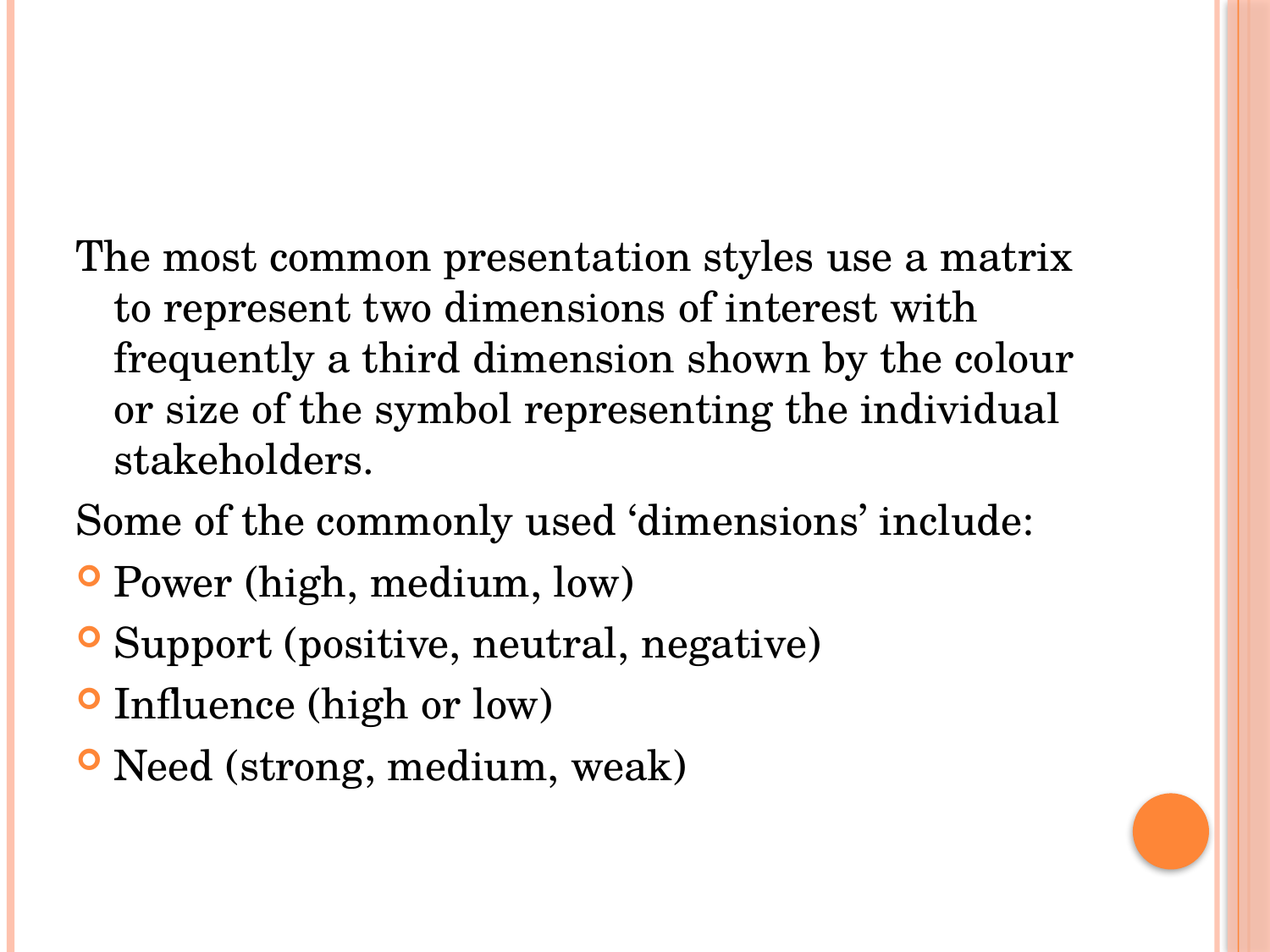

#
The most common presentation styles use a matrix to represent two dimensions of interest with frequently a third dimension shown by the colour or size of the symbol representing the individual stakeholders.
Some of the commonly used ‘dimensions’ include:
Power (high, medium, low)
Support (positive, neutral, negative)
Influence (high or low)
Need (strong, medium, weak)